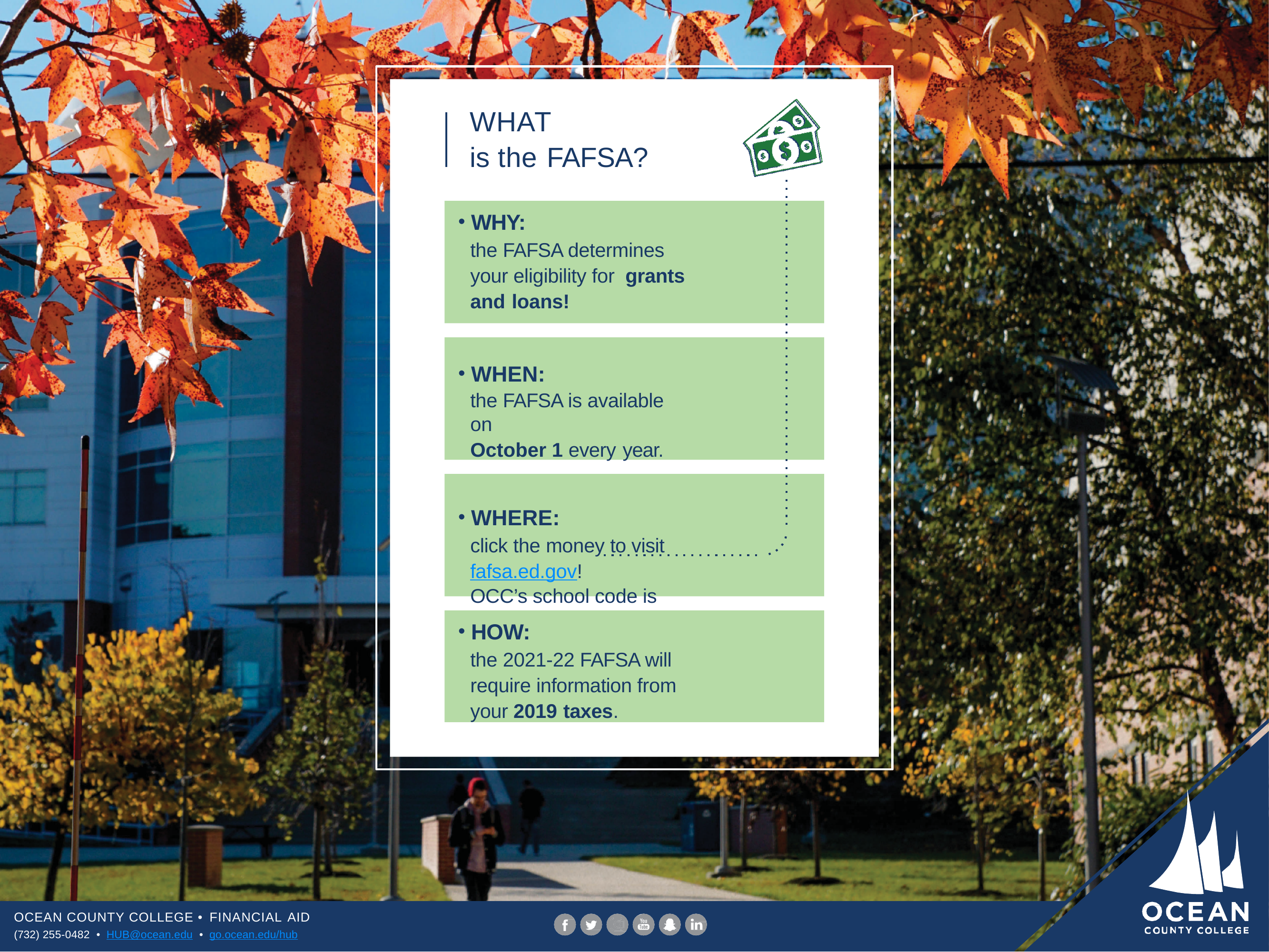

WHAT
is the FAFSA?

WHY:
the FAFSA determines  your eligibility for  grants and loans!

WHEN:
the FAFSA is available on
October 1 every year.

WHERE:
click the money to visit  fafsa.ed.gov!
OCC’s school code is 002624.

HOW:
the 2021-22 FAFSA will  require information from  your 2019 taxes.

OCEAN COUNTY COLLEGE •  FINANCIAL AID
(732) 255-0482  •  HUB@ocean.edu  •  go.ocean.edu/hub